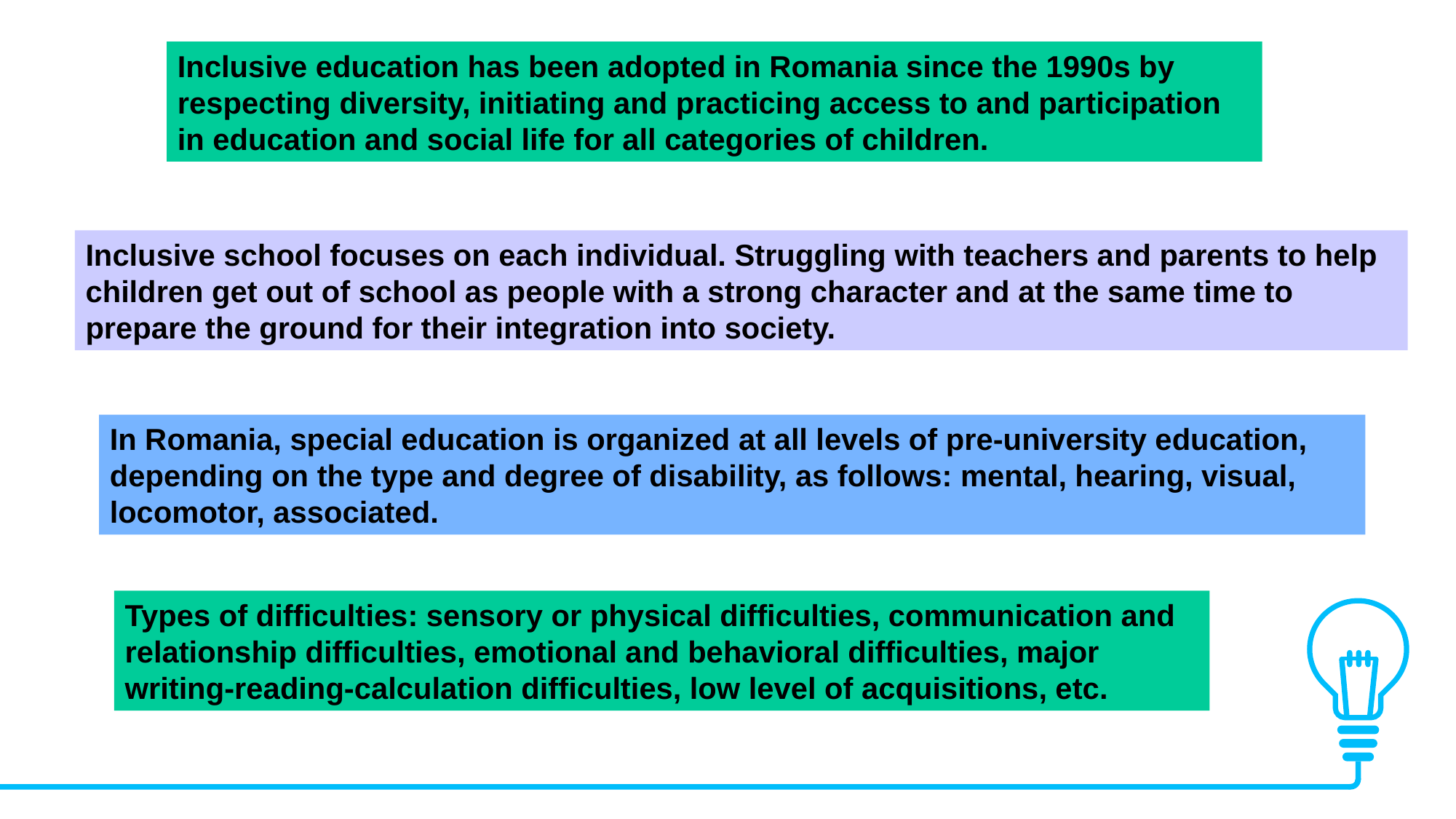

Inclusive education has been adopted in Romania since the 1990s by respecting diversity, initiating and practicing access to and participation in education and social life for all categories of children.
Inclusive school focuses on each individual. Struggling with teachers and parents to help children get out of school as people with a strong character and at the same time to prepare the ground for their integration into society.
In Romania, special education is organized at all levels of pre-university education, depending on the type and degree of disability, as follows: mental, hearing, visual, locomotor, associated.
Types of difficulties: sensory or physical difficulties, communication and relationship difficulties, emotional and behavioral difficulties, major writing-reading-calculation difficulties, low level of acquisitions, etc.